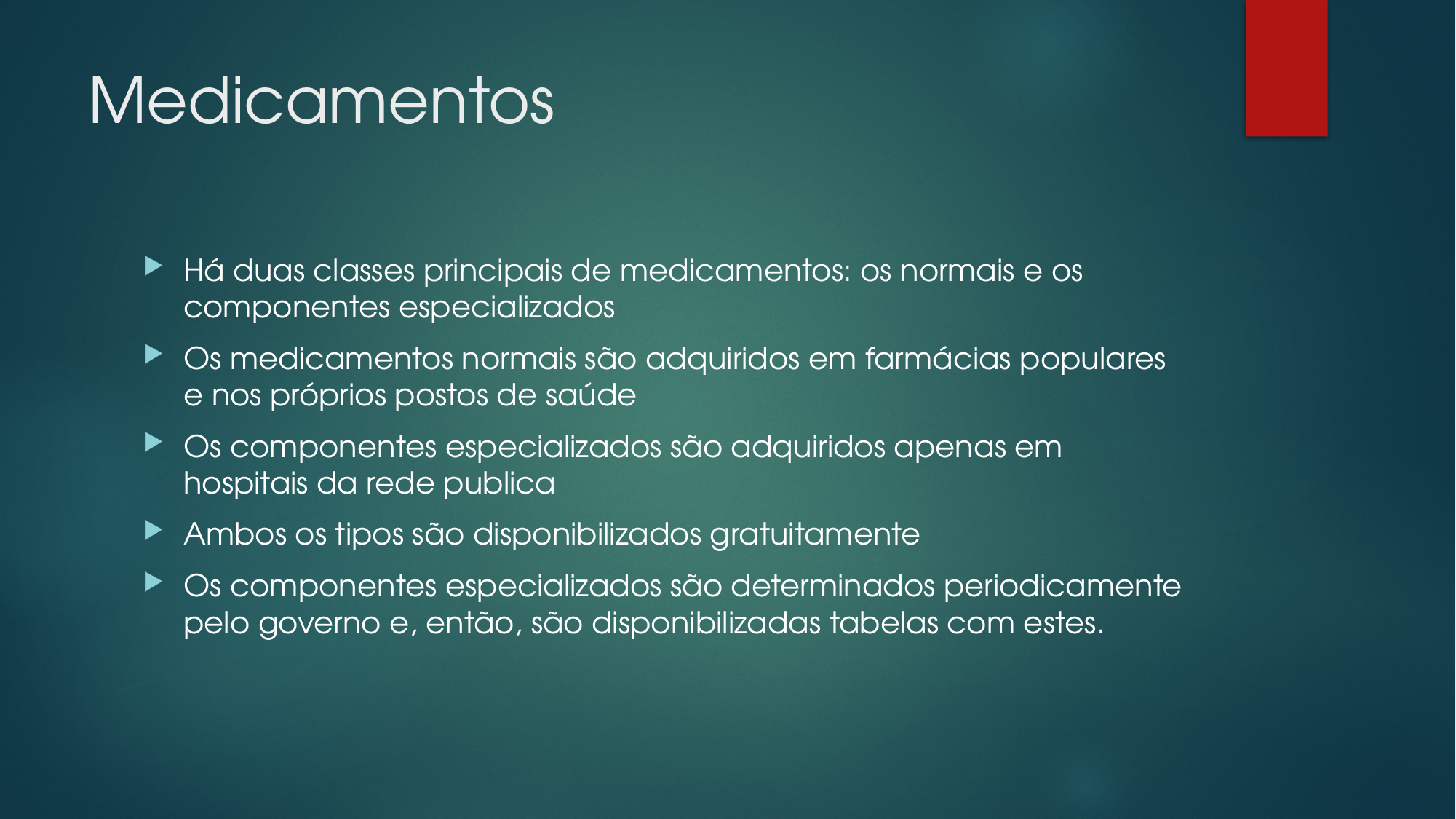

# Medicamentos
Há duas classes principais de medicamentos: os normais e os componentes especializados
Os medicamentos normais são adquiridos em farmácias populares e nos próprios postos de saúde
Os componentes especializados são adquiridos apenas em hospitais da rede publica
Ambos os tipos são disponibilizados gratuitamente
Os componentes especializados são determinados periodicamente pelo governo e, então, são disponibilizadas tabelas com estes.